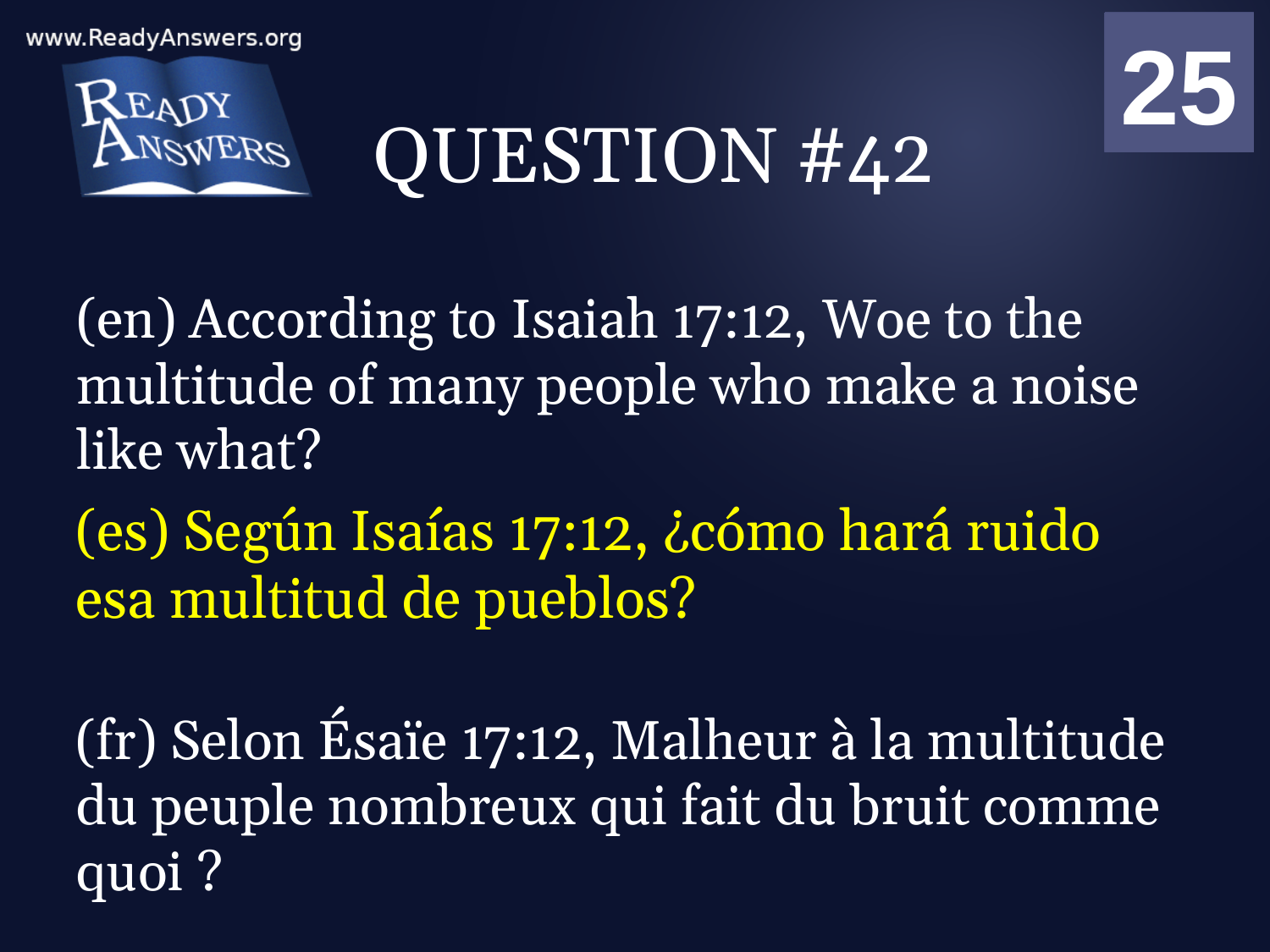

01
02
03
04
05
06
07
08
09
10
11
12
13
14
15
16
17
18
19
20
21
22
23
24
25
00
# QUESTION #42
(en) According to Isaiah 17:12, Woe to the multitude of many people who make a noise like what?
(es) Según Isaías 17:12, ¿cómo hará ruido esa multitud de pueblos?
(fr) Selon Ésaïe 17:12, Malheur à la multitude du peuple nombreux qui fait du bruit comme quoi ?